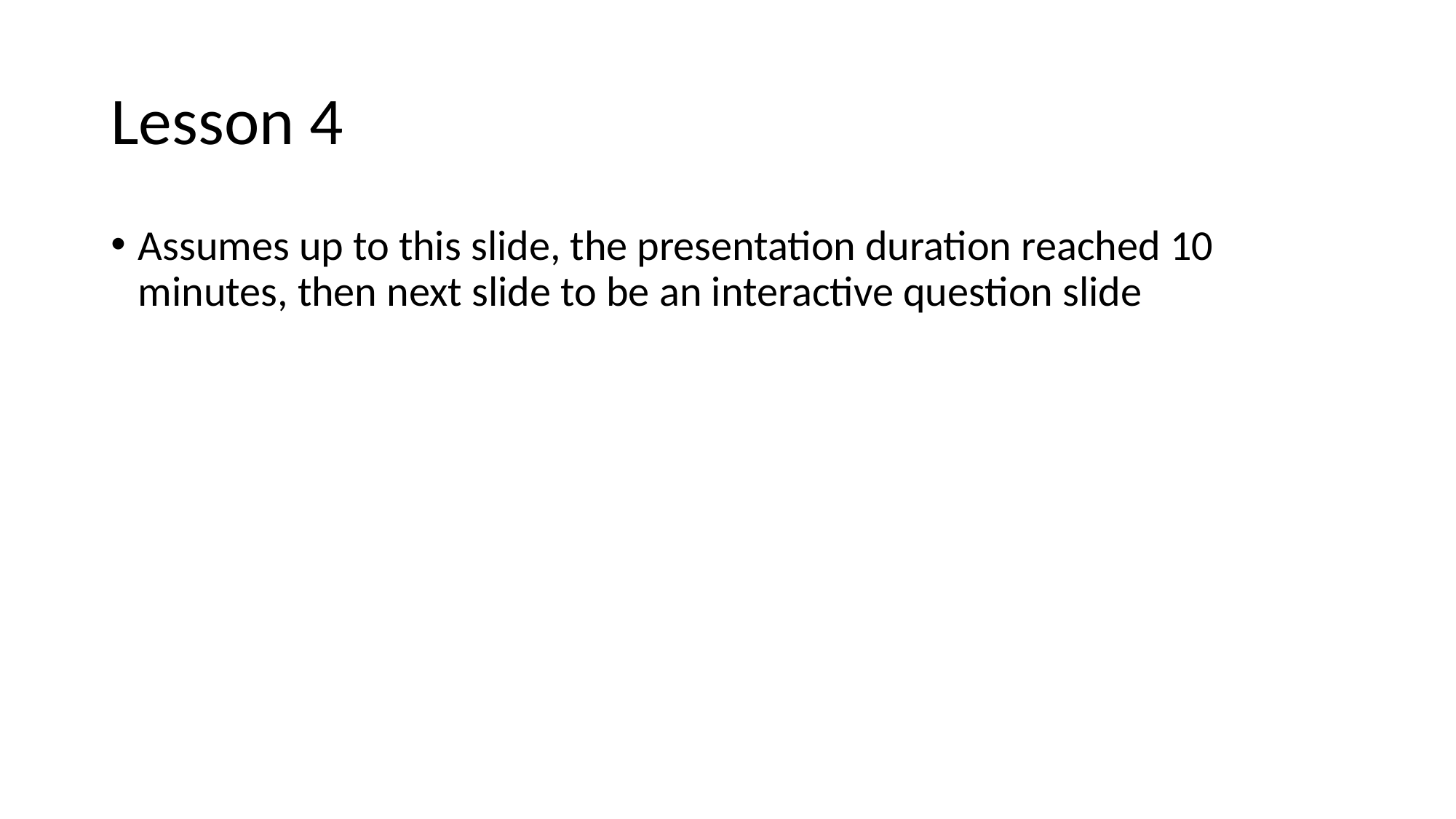

# Lesson 4
Assumes up to this slide, the presentation duration reached 10 minutes, then next slide to be an interactive question slide